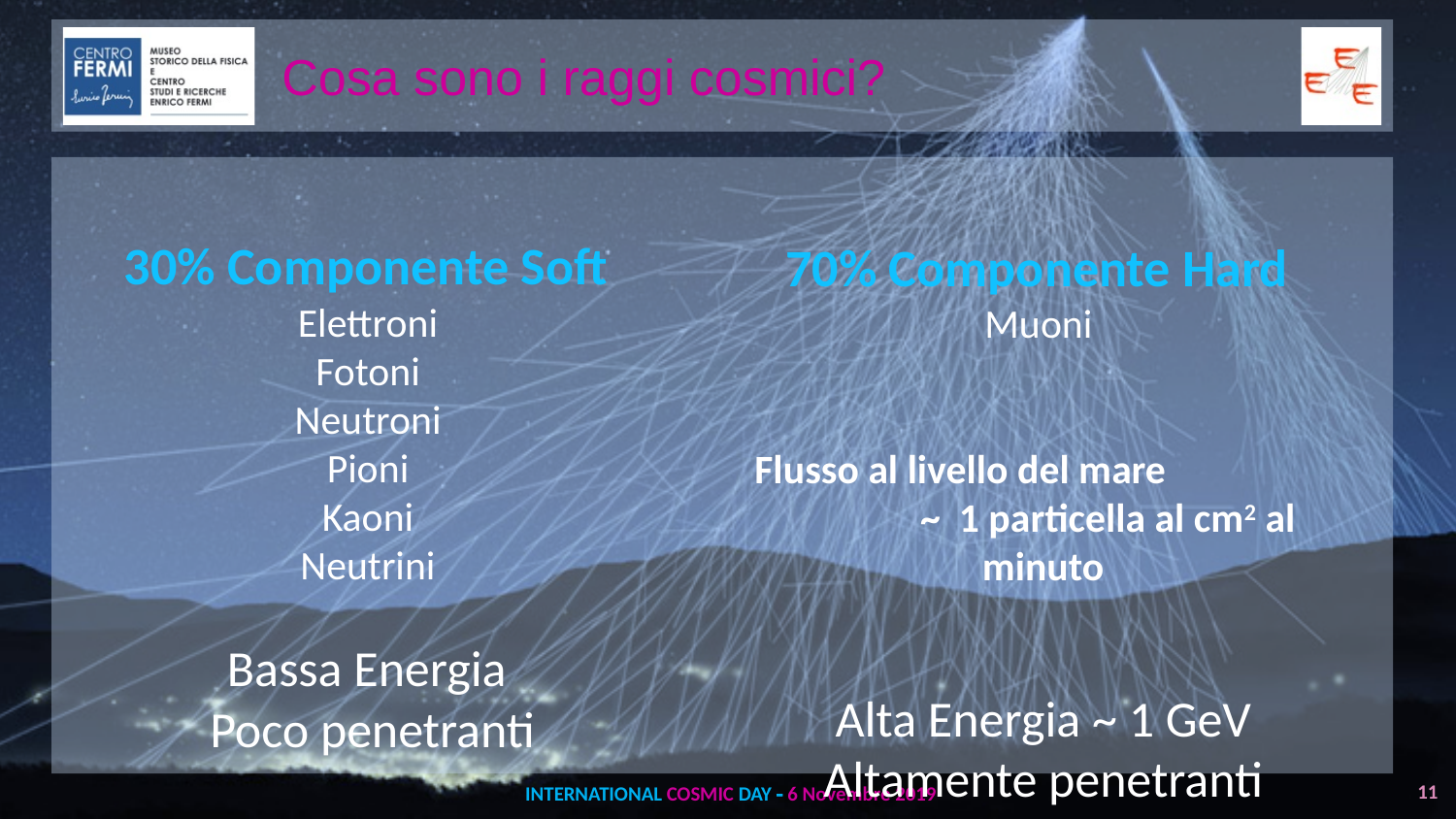

Cosa sono i raggi cosmici?

30% Componente Soft
Elettroni
Fotoni
Neutroni
Pioni
Kaoni
Neutrini

Bassa Energia
Poco penetranti

70% Componente Hard
Muoni

Flusso al livello del mare                                 ~  1 particella al cm2 al minuto

Alta Energia ~ 1 GeV
Altamente penetranti

11